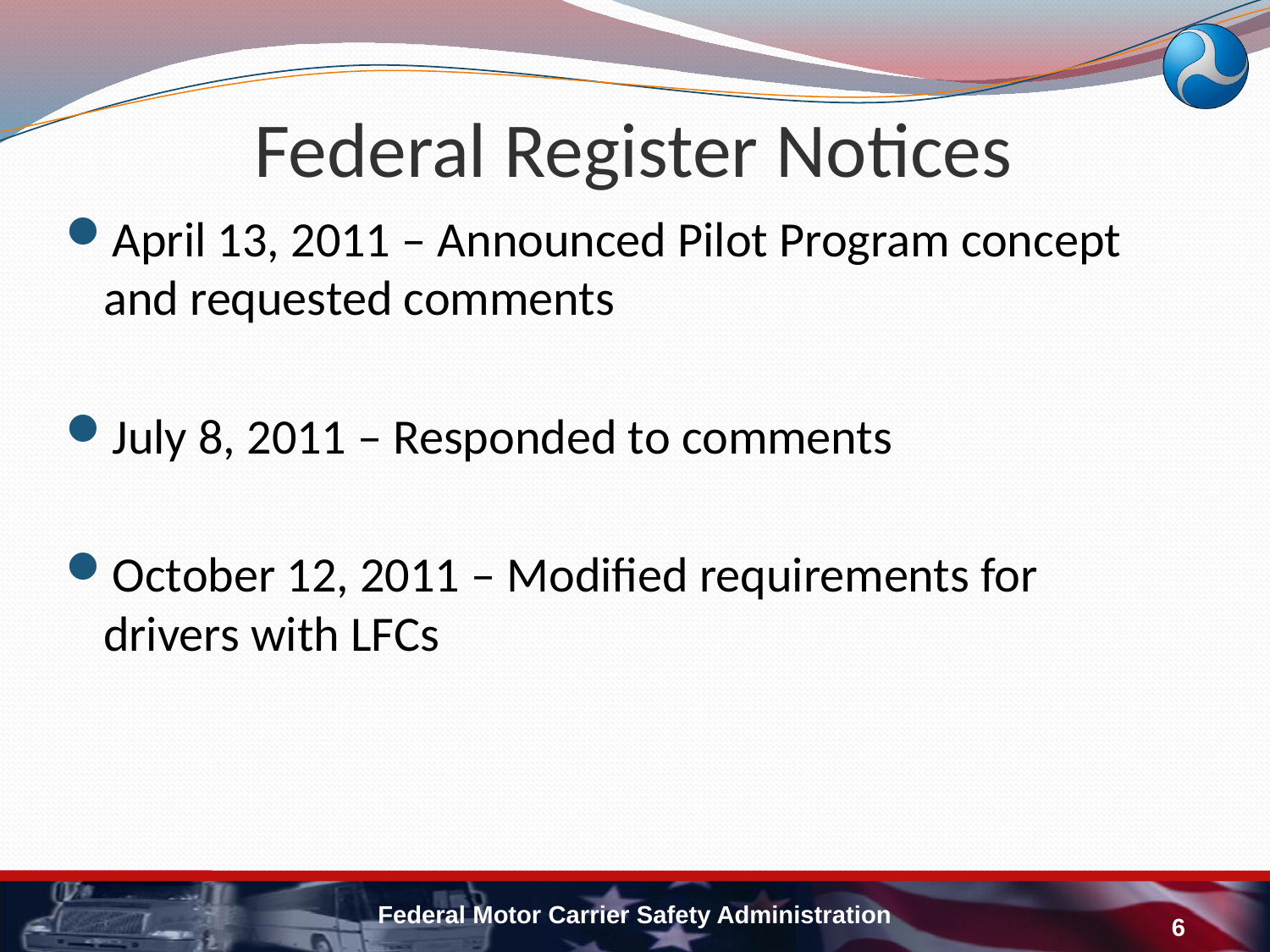

# Federal Register Notices
April 13, 2011 – Announced Pilot Program concept and requested comments

July 8, 2011 – Responded to comments

October 12, 2011 – Modified requirements for drivers with LFCs
Federal Motor Carrier Safety Administration
6